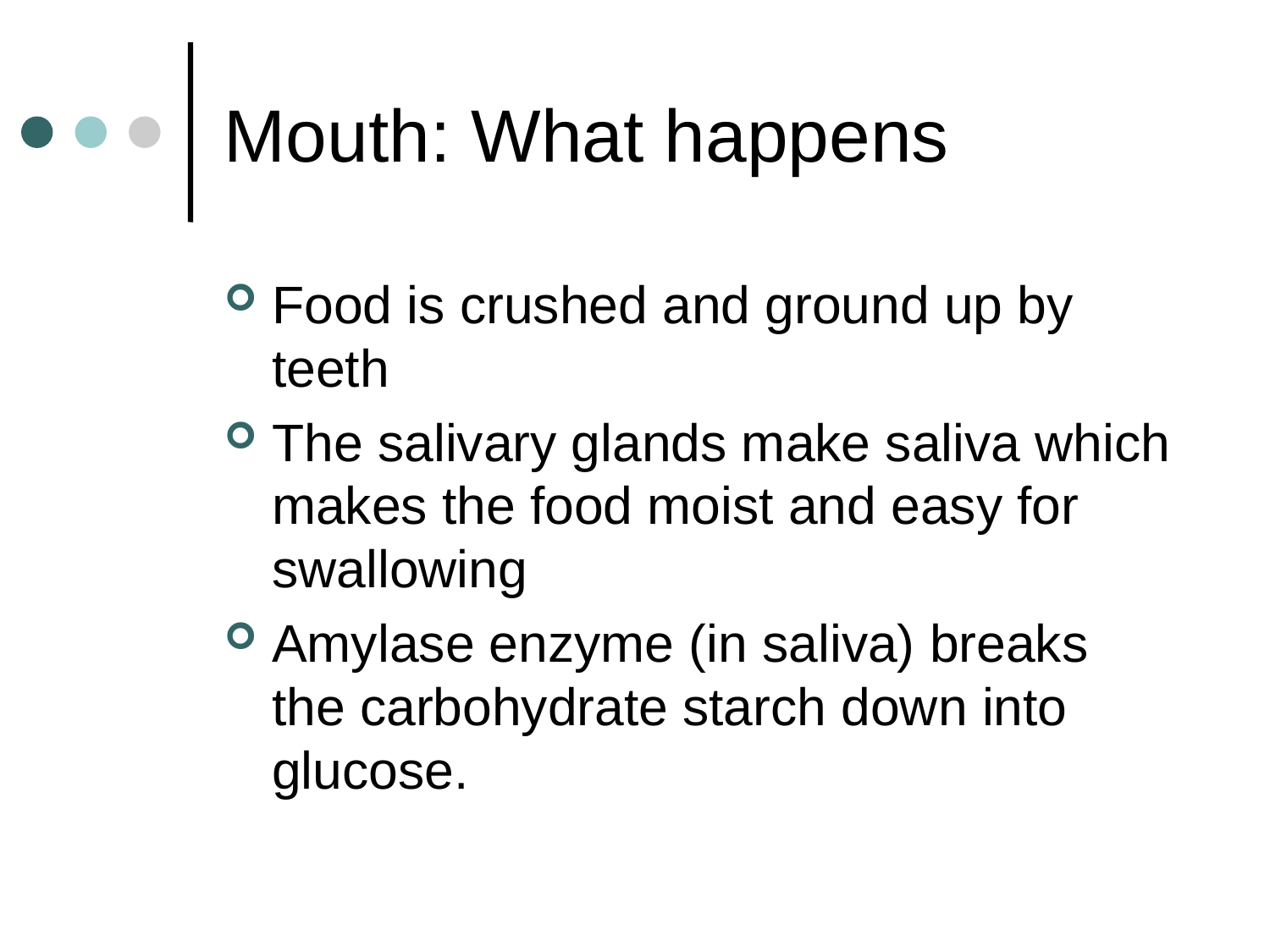

# Mouth: What happens
Food is crushed and ground up by teeth
The salivary glands make saliva which makes the food moist and easy for swallowing
Amylase enzyme (in saliva) breaks the carbohydrate starch down into glucose.